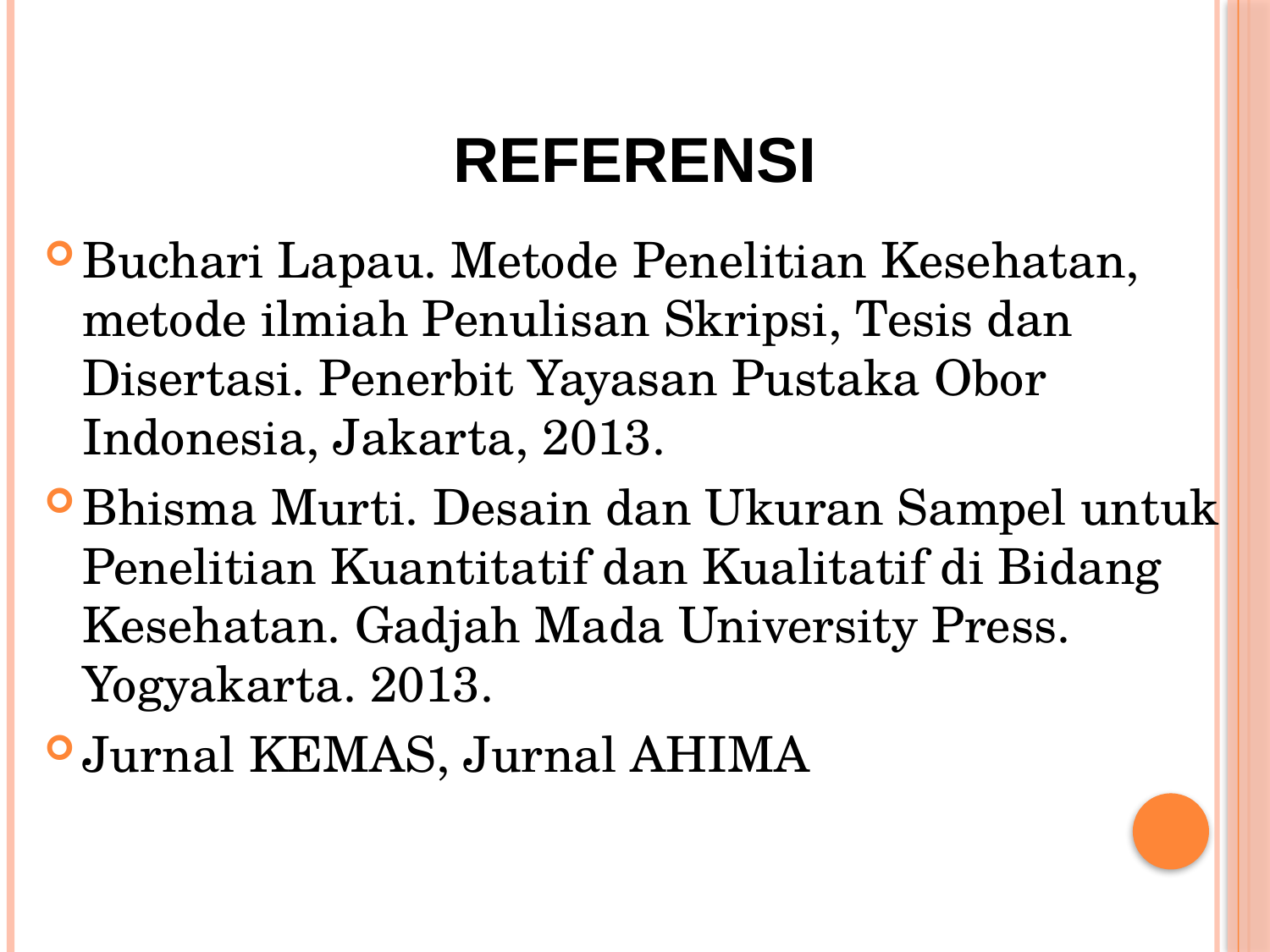

# REFERENSI
Buchari Lapau. Metode Penelitian Kesehatan, metode ilmiah Penulisan Skripsi, Tesis dan Disertasi. Penerbit Yayasan Pustaka Obor Indonesia, Jakarta, 2013.
Bhisma Murti. Desain dan Ukuran Sampel untuk Penelitian Kuantitatif dan Kualitatif di Bidang Kesehatan. Gadjah Mada University Press. Yogyakarta. 2013.
Jurnal KEMAS, Jurnal AHIMA